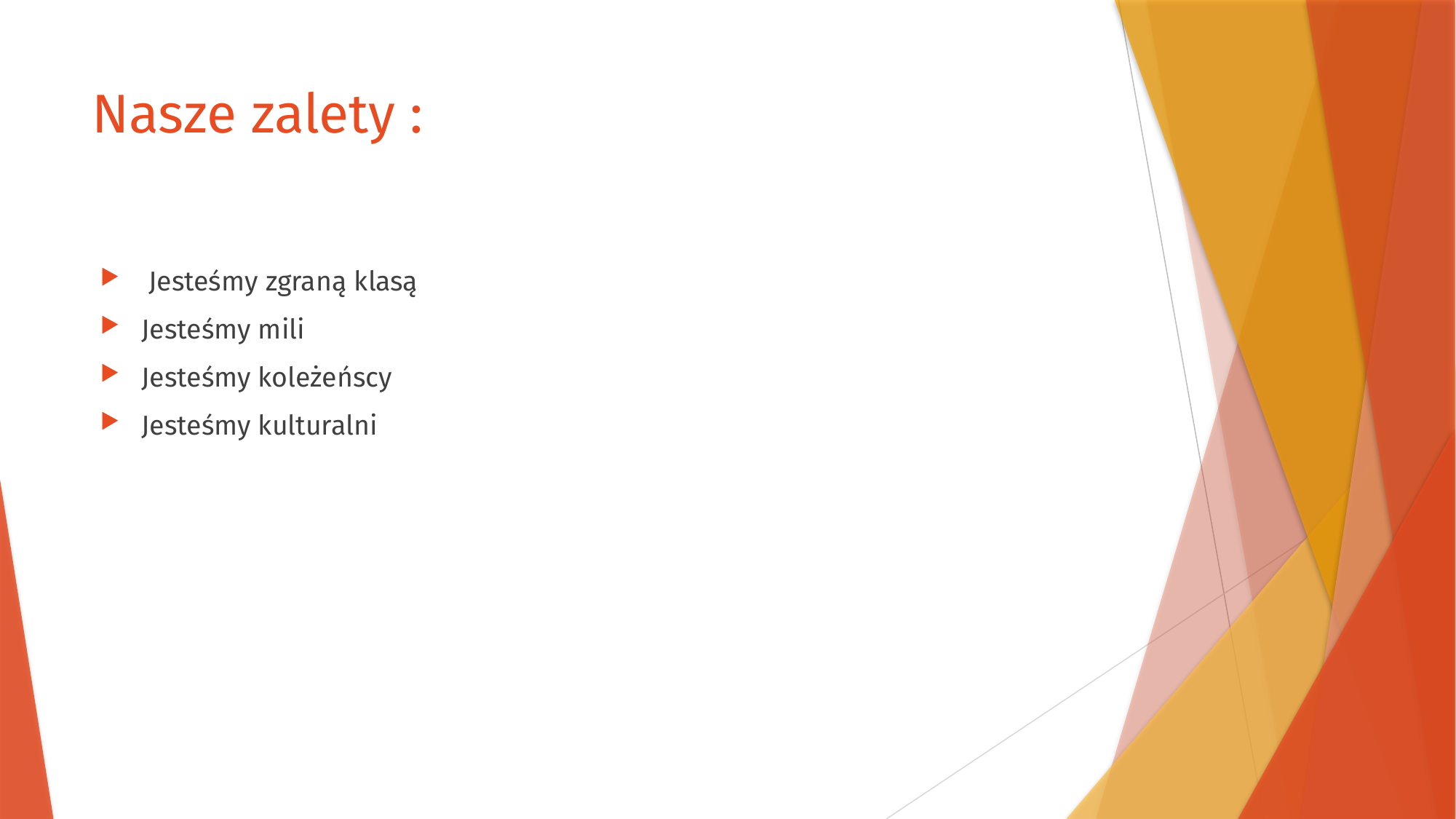

# Nasze zalety :
 Jesteśmy zgraną klasą
Jesteśmy mili
Jesteśmy koleżeńscy
Jesteśmy kulturalni